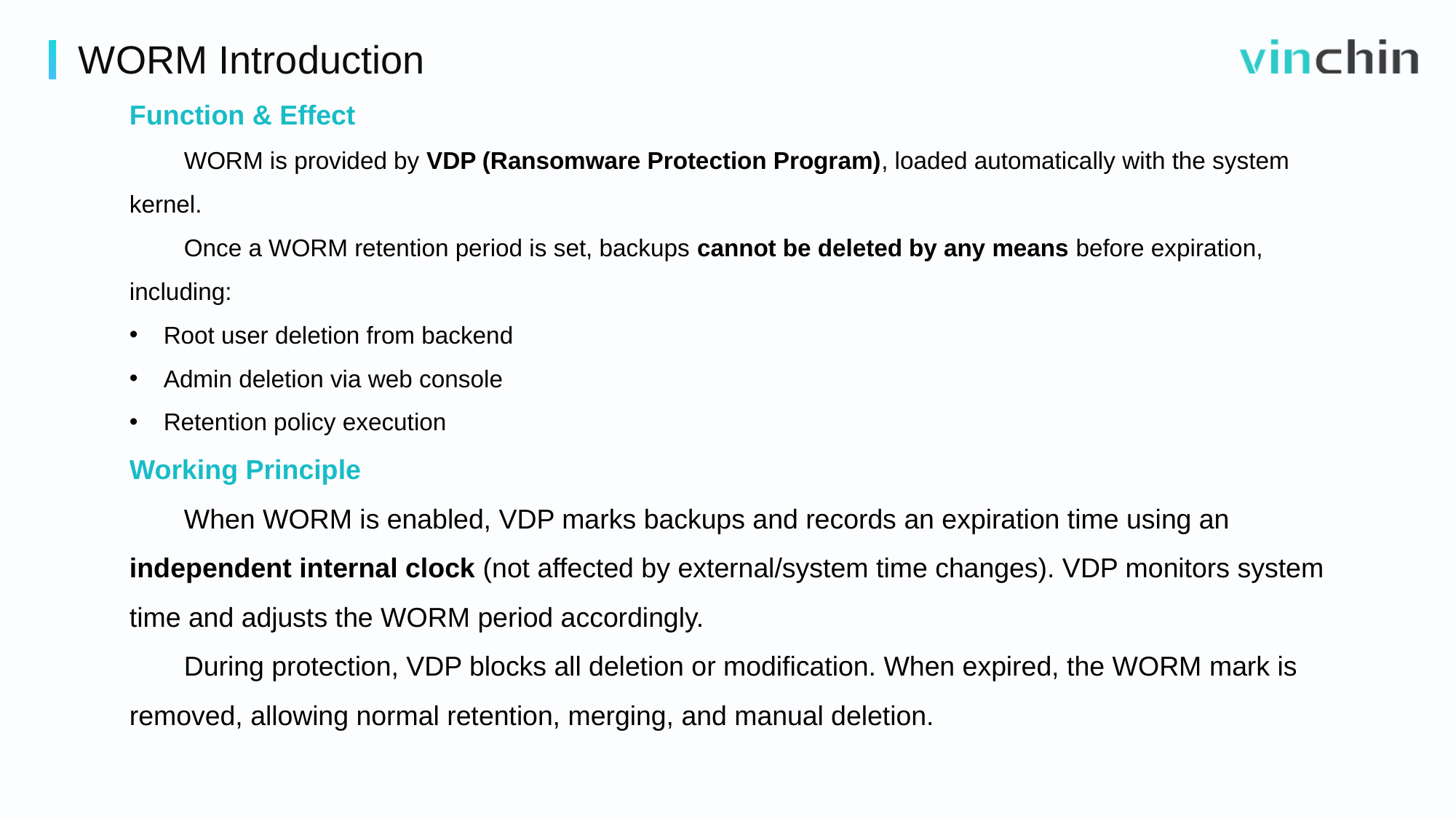

WORM Introduction

Function & Effect
WORM is provided by VDP (Ransomware Protection Program), loaded automatically with the system kernel.
Once a WORM retention period is set, backups cannot be deleted by any means before expiration, including:
Root user deletion from backend
Admin deletion via web console
Retention policy execution
Working Principle
When WORM is enabled, VDP marks backups and records an expiration time using an independent internal clock (not affected by external/system time changes). VDP monitors system time and adjusts the WORM period accordingly.
During protection, VDP blocks all deletion or modification. When expired, the WORM mark is removed, allowing normal retention, merging, and manual deletion.